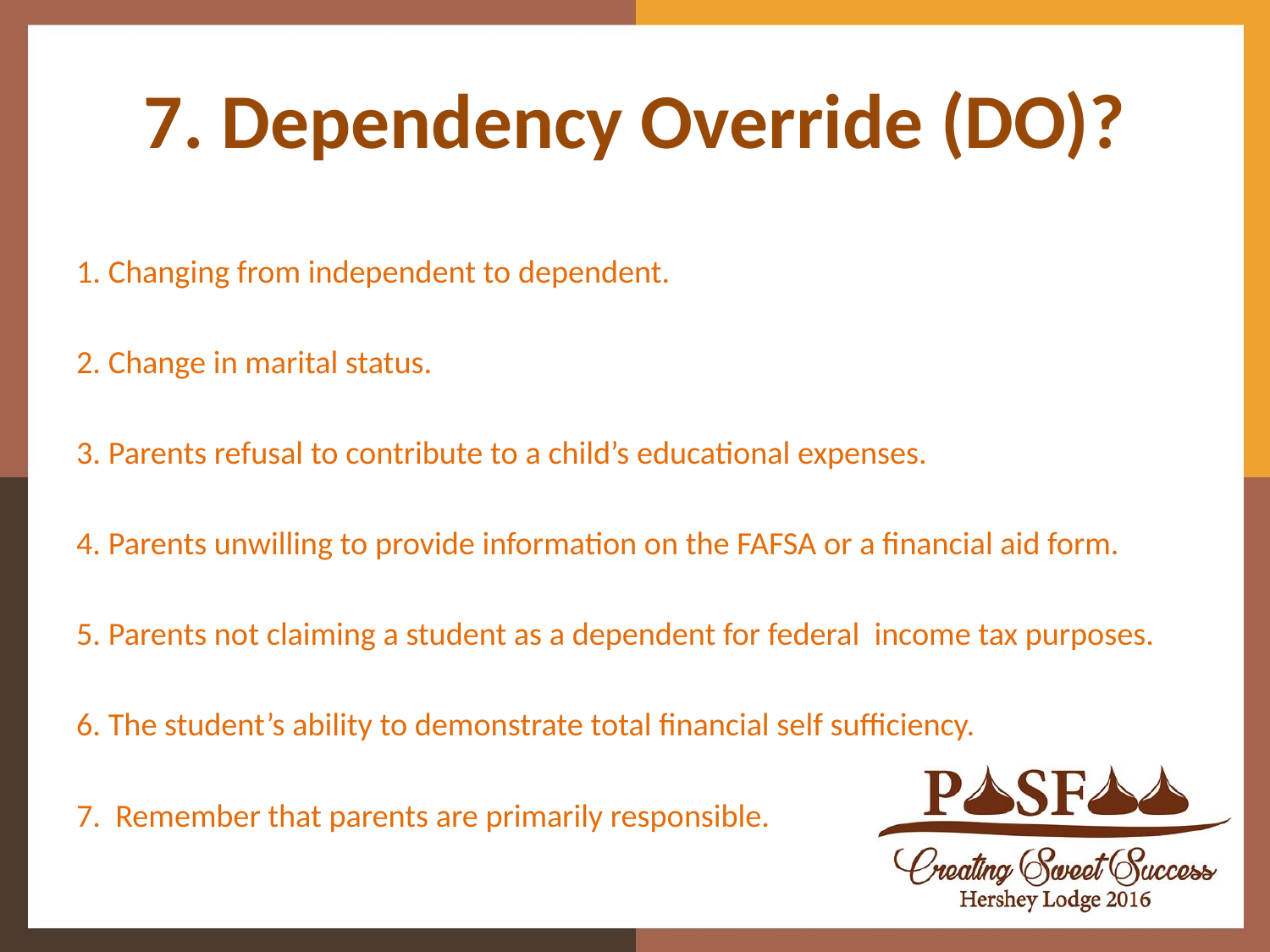

# 7. Dependency Override (DO)?

1. Changing from independent to dependent.

2. Change in marital status.

3. Parents refusal to contribute to a child’s educational expenses.

4. Parents unwilling to provide information on the FAFSA or a financial aid form.

5. Parents not claiming a student as a dependent for federal  income tax purposes.

6. The student’s ability to demonstrate total financial self sufficiency.

7.  Remember that parents are primarily responsible.